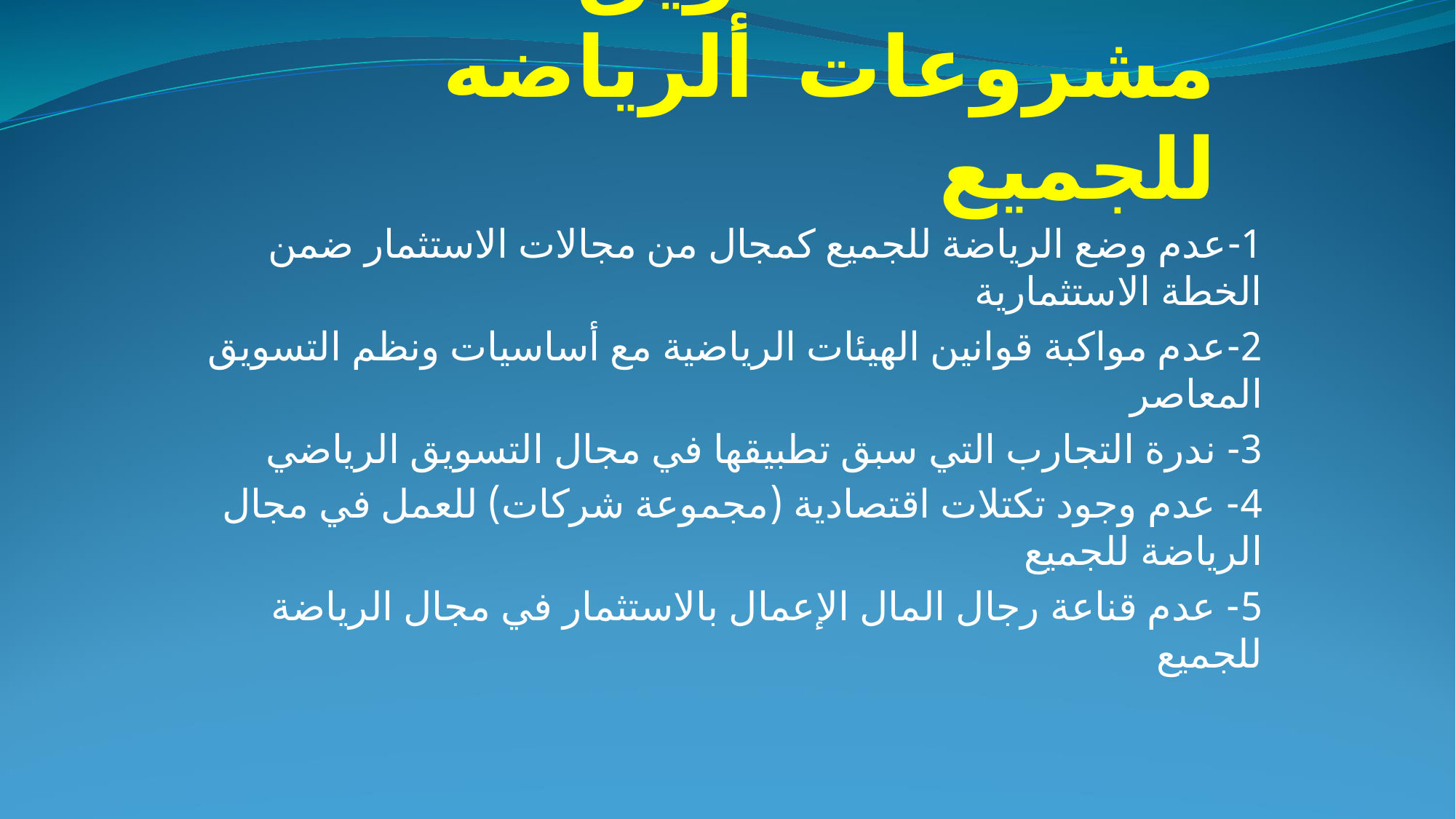

# مشكلات تسويق مشروعات  ألرياضه للجميع
1-عدم وضع الرياضة للجميع كمجال من مجالات الاستثمار ضمن الخطة الاستثمارية
2-عدم مواكبة قوانين الهيئات الرياضية مع أساسيات ونظم التسويق المعاصر
3- ندرة التجارب التي سبق تطبيقها في مجال التسويق الرياضي
4- عدم وجود تكتلات اقتصادية (مجموعة شركات) للعمل في مجال الرياضة للجميع
5- عدم قناعة رجال المال الإعمال بالاستثمار في مجال الرياضة للجميع